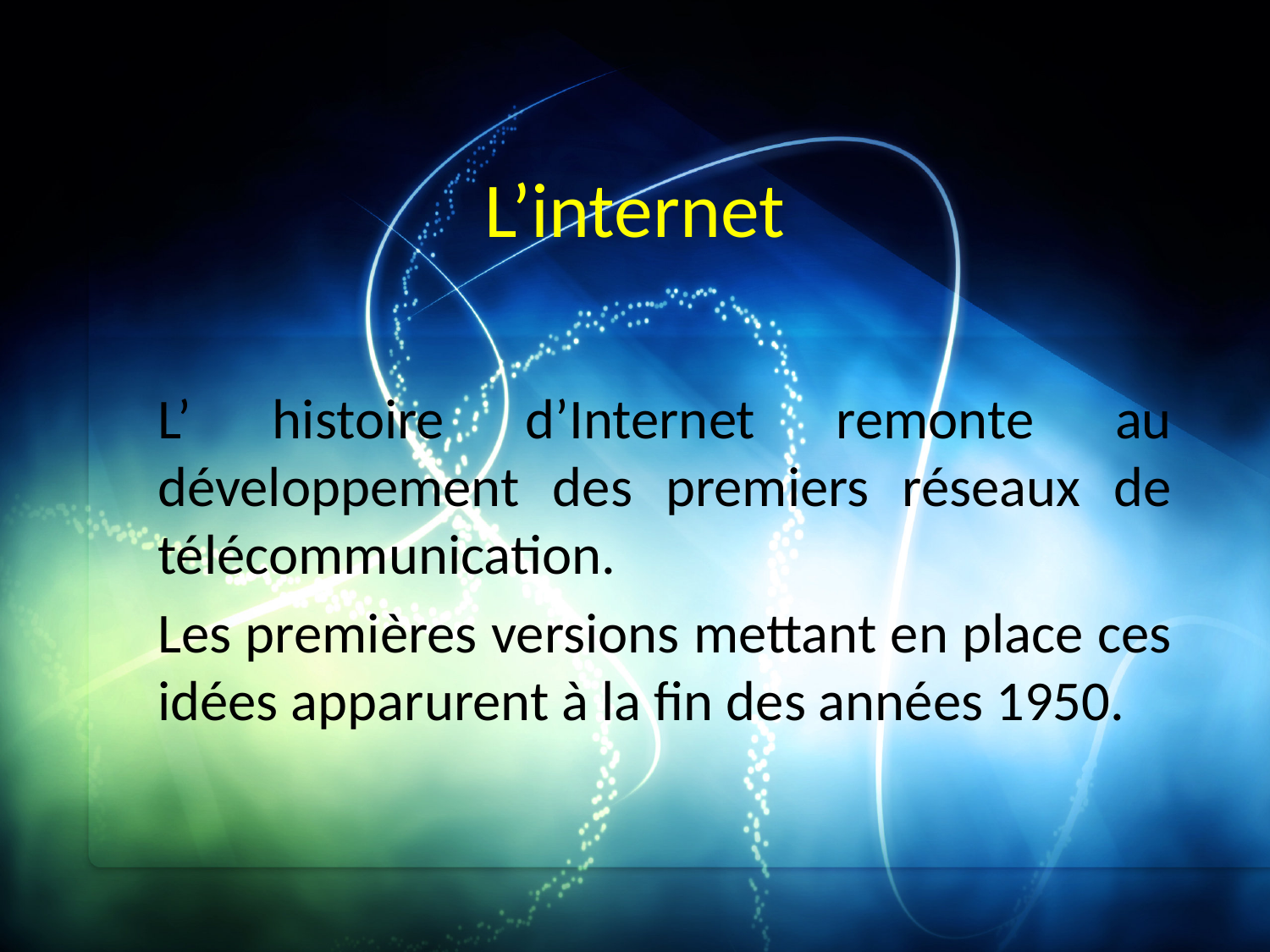

# L’internet
L’ histoire d’Internet remonte au développement des premiers réseaux de télécommunication.
Les premières versions mettant en place ces idées apparurent à la fin des années 1950.